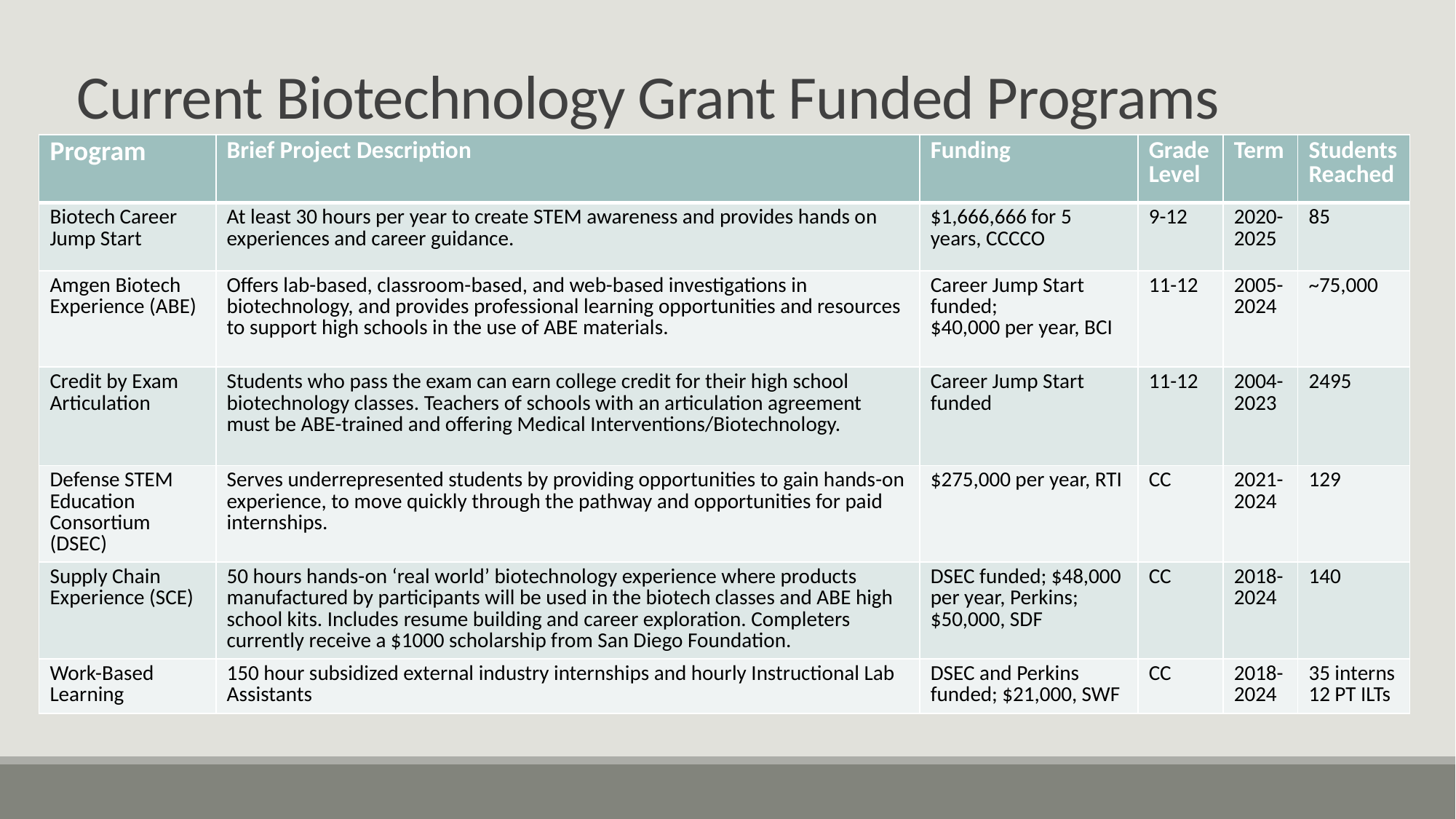

# Current Biotechnology Grant Funded Programs
| Program | Brief Project Description | Funding | Grade Level | Term | Students Reached |
| --- | --- | --- | --- | --- | --- |
| Biotech Career Jump Start | At least 30 hours per year to create STEM awareness and provides hands on experiences and career guidance. | $1,666,666 for 5 years, CCCCO | 9-12 | 2020-2025 | 85 |
| Amgen Biotech Experience (ABE) | Offers lab-based, classroom-based, and web-based investigations in biotechnology, and provides professional learning opportunities and resources to support high schools in the use of ABE materials. | Career Jump Start funded; $40,000 per year, BCI | 11-12 | 2005-2024 | ~75,000 |
| Credit by Exam Articulation | Students who pass the exam can earn college credit for their high school biotechnology classes. Teachers of schools with an articulation agreement must be ABE-trained and offering Medical Interventions/Biotechnology. | Career Jump Start funded | 11-12 | 2004-2023 | 2495 |
| Defense STEM Education Consortium (DSEC) | Serves underrepresented students by providing opportunities to gain hands-on experience, to move quickly through the pathway and opportunities for paid internships. | $275,000 per year, RTI | CC | 2021-2024 | 129 |
| Supply Chain Experience (SCE) | 50 hours hands-on ‘real world’ biotechnology experience where products manufactured by participants will be used in the biotech classes and ABE high school kits. Includes resume building and career exploration. Completers currently receive a $1000 scholarship from San Diego Foundation. | DSEC funded; $48,000 per year, Perkins; $50,000, SDF | CC | 2018-2024 | 140 |
| Work-Based Learning | 150 hour subsidized external industry internships and hourly Instructional Lab Assistants | DSEC and Perkins funded; $21,000, SWF | CC | 2018-2024 | 35 interns 12 PT ILTs |